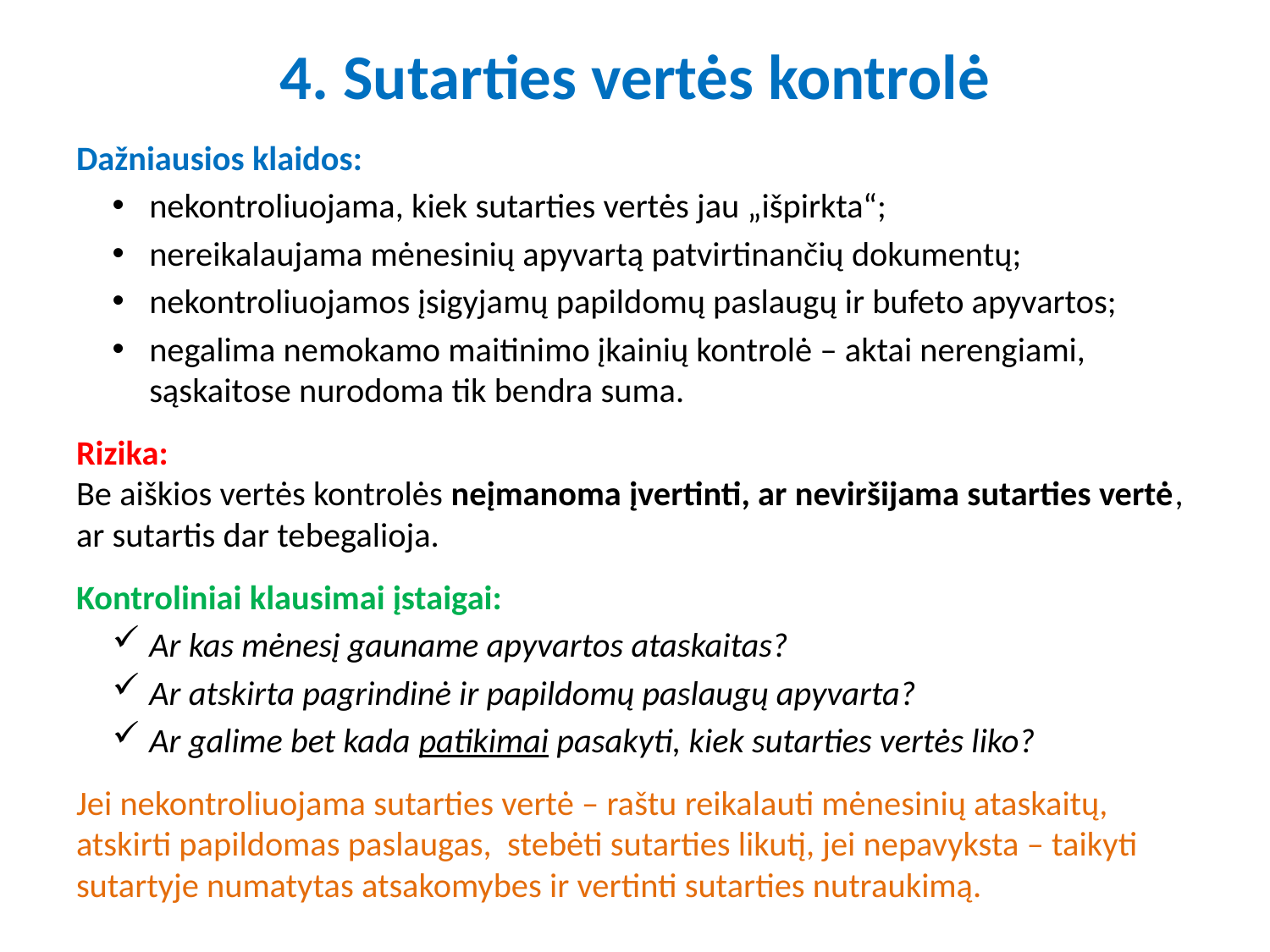

# 4. Sutarties vertės kontrolė
Dažniausios klaidos:
nekontroliuojama, kiek sutarties vertės jau „išpirkta“;
nereikalaujama mėnesinių apyvartą patvirtinančių dokumentų;
nekontroliuojamos įsigyjamų papildomų paslaugų ir bufeto apyvartos;
negalima nemokamo maitinimo įkainių kontrolė – aktai nerengiami, sąskaitose nurodoma tik bendra suma.

Rizika:
Be aiškios vertės kontrolės neįmanoma įvertinti, ar neviršijama sutarties vertė, ar sutartis dar tebegalioja.

Kontroliniai klausimai įstaigai:
Ar kas mėnesį gauname apyvartos ataskaitas?
Ar atskirta pagrindinė ir papildomų paslaugų apyvarta?
Ar galime bet kada patikimai pasakyti, kiek sutarties vertės liko?

Jei nekontroliuojama sutarties vertė – raštu reikalauti mėnesinių ataskaitų, atskirti papildomas paslaugas,  stebėti sutarties likutį, jei nepavyksta – taikyti sutartyje numatytas atsakomybes ir vertinti sutarties nutraukimą.